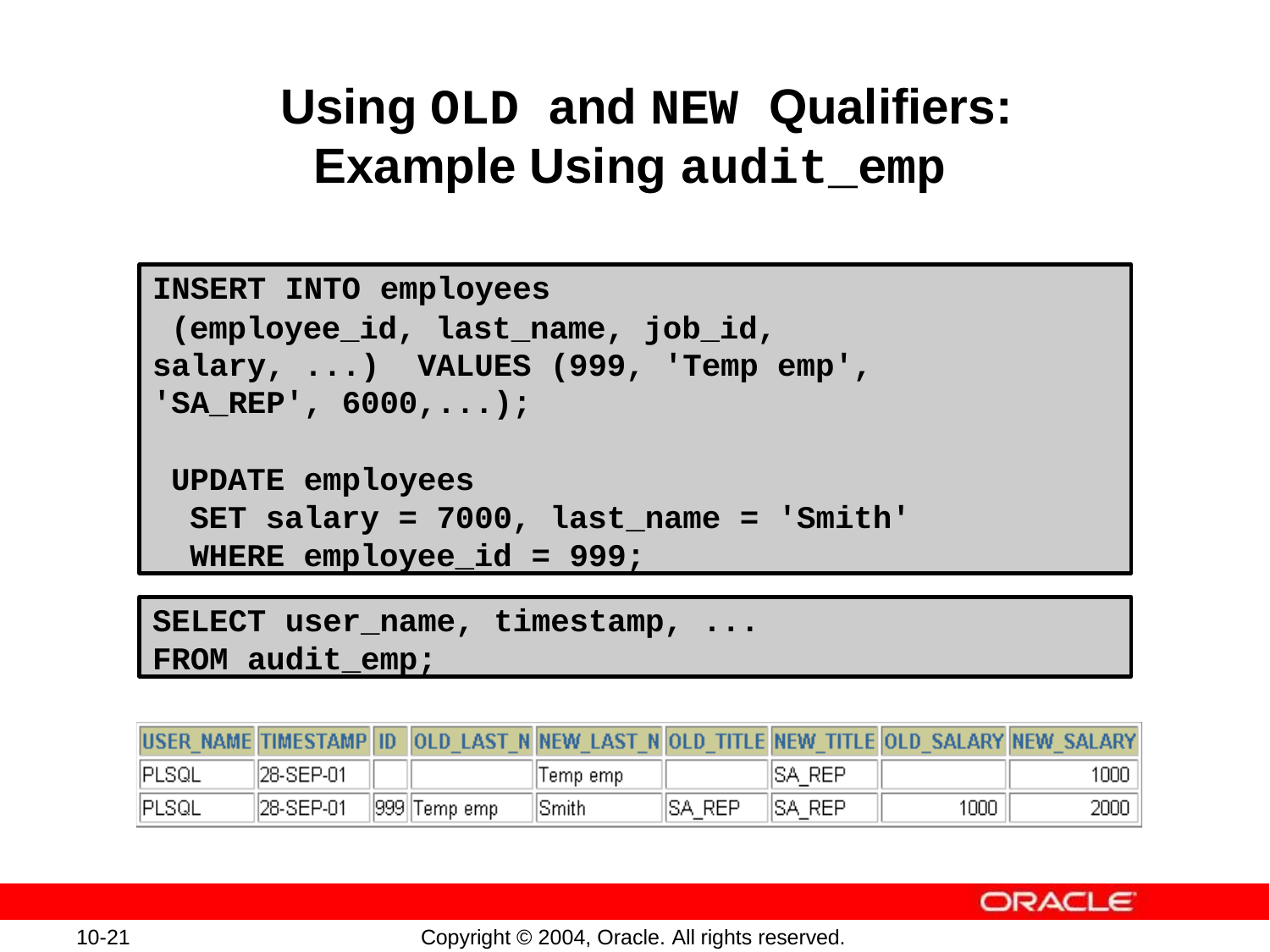

# Using OLD and NEW Qualifiers:  Example Using audit_emp
INSERT INTO employees
(employee_id, last_name, job_id, salary, ...)  VALUES (999, 'Temp emp', 'SA_REP', 6000,...);

UPDATE employees
SET salary = 7000, last_name = 'Smith'
WHERE employee_id = 999;
SELECT user_name, timestamp, ...
FROM audit_emp;

10-21
Copyright © 2004, Oracle. All rights reserved.